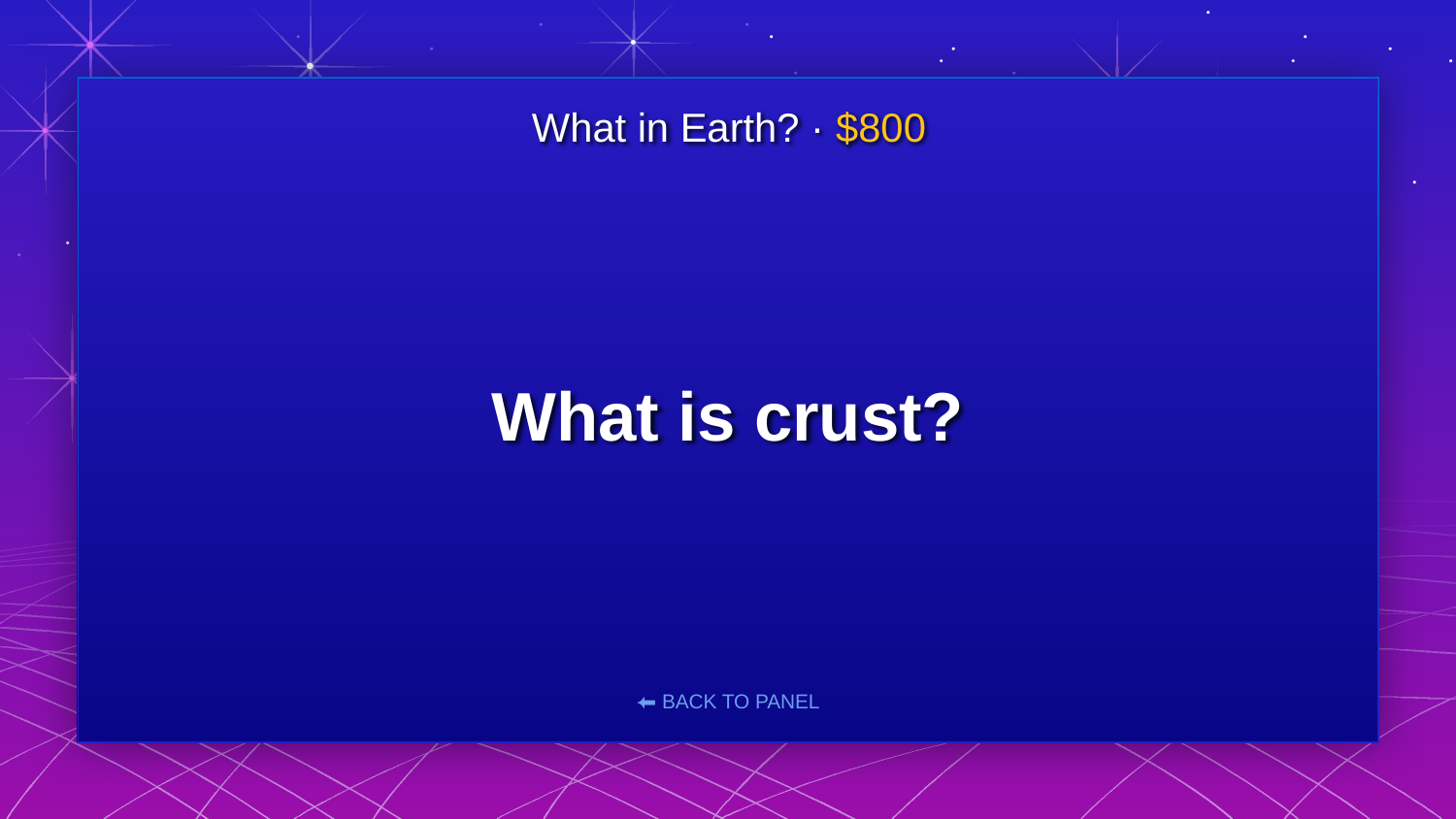

What in Earth? · $800
# What is crust?